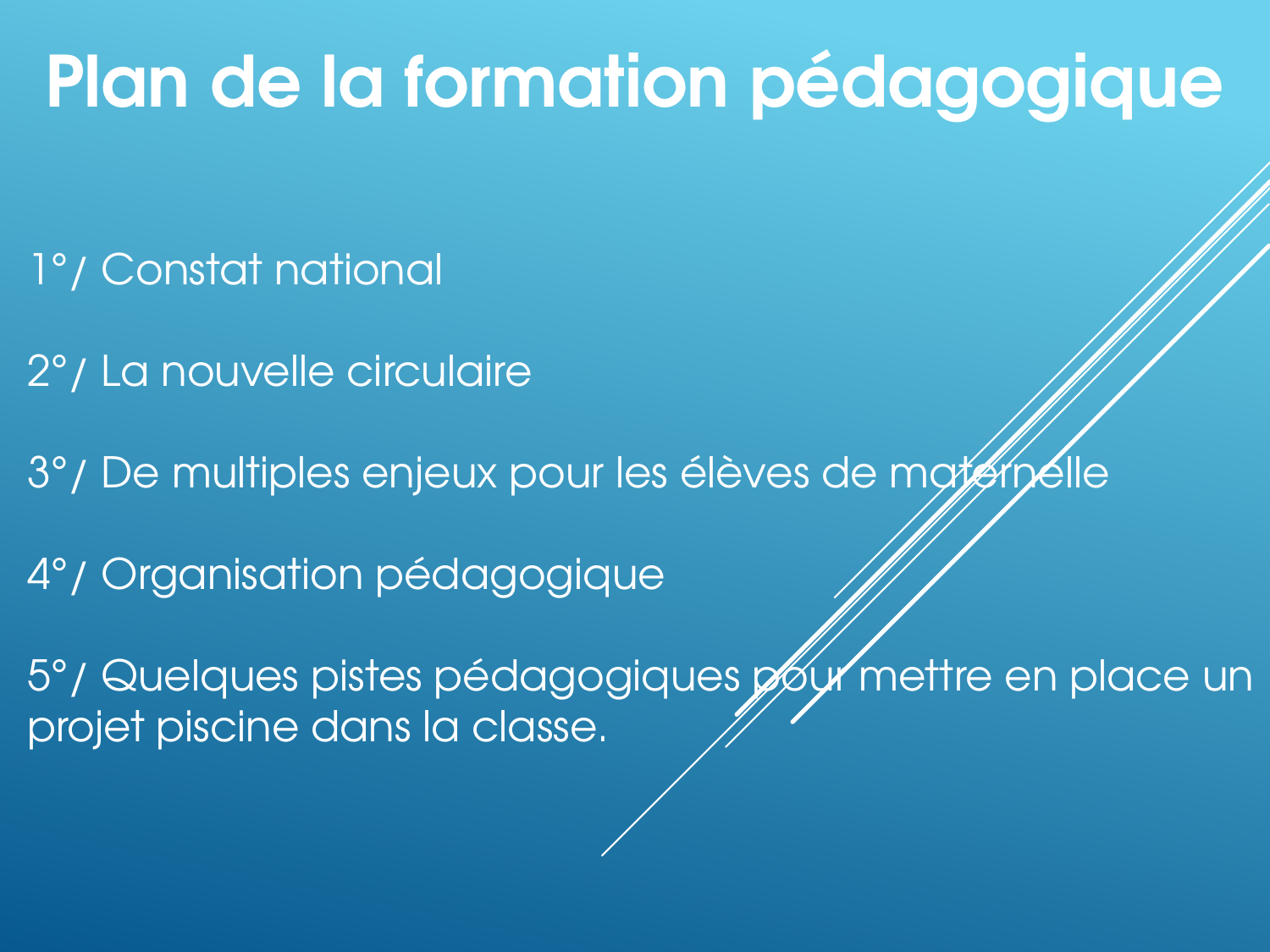

Plan de la formation pédagogique
1°/ Constat national

2°/ La nouvelle circulaire

3°/ De multiples enjeux pour les élèves de maternelle

4°/ Organisation pédagogique

5°/ Quelques pistes pédagogiques pour mettre en place un projet piscine dans la classe.